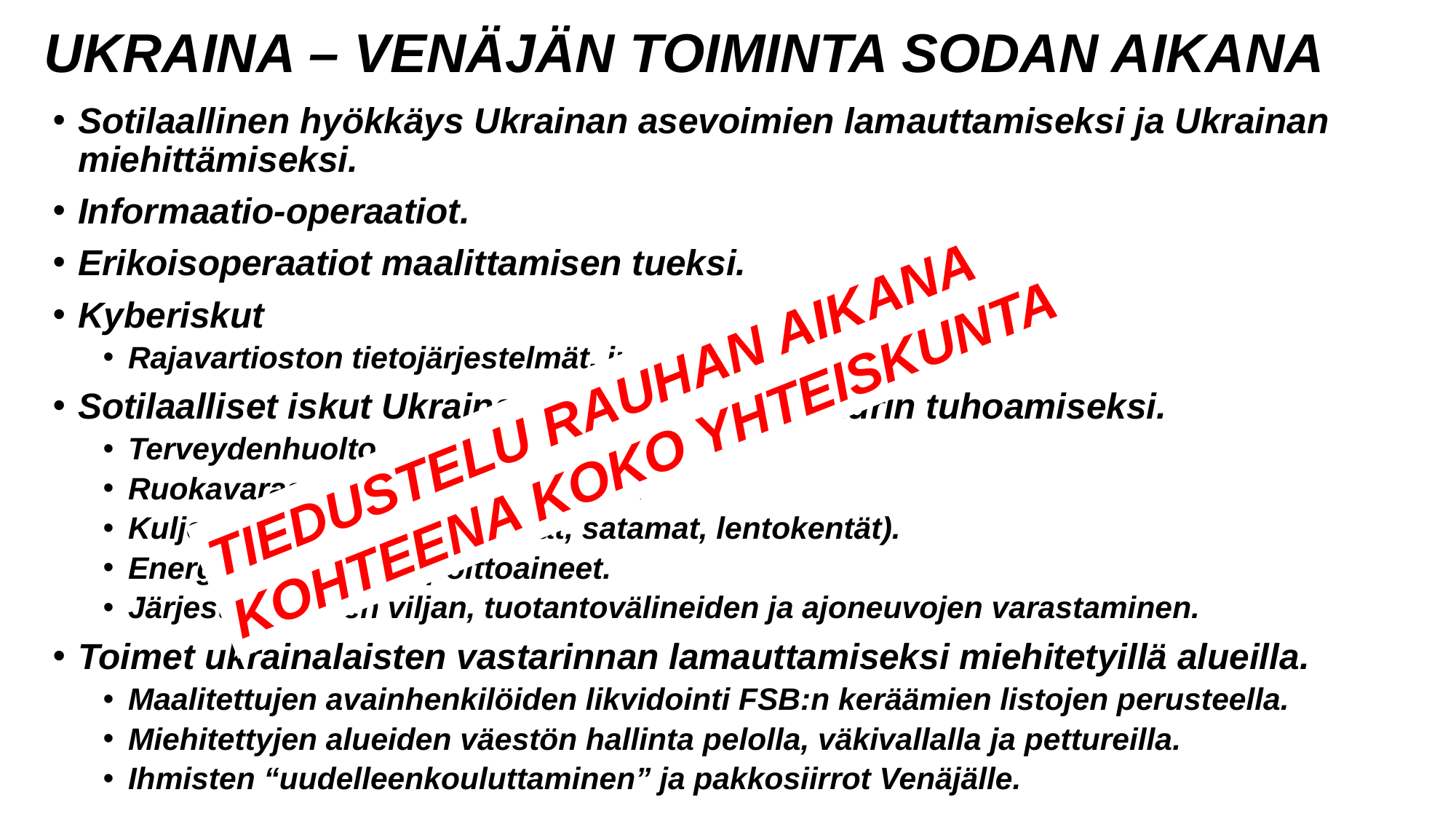

# UKRAINA – VENÄJÄN TOIMINTA SODAN AIKANA
Sotilaallinen hyökkäys Ukrainan asevoimien lamauttamiseksi ja Ukrainan miehittämiseksi.
Informaatio-operaatiot.
Erikoisoperaatiot maalittamisen tueksi.
Kyberiskut
Rajavartioston tietojärjestelmät, junaliikenteen ohjaus…
Sotilaalliset iskut Ukrainan siviili-infrastruktuurin tuhoamiseksi.
Terveydenhuolto.
Ruokavarastot ja tuotantolaitokset.
Kuljetusjärjestelmä (tiet, sillat, satamat, lentokentät).
Energiantuotanto ja polttoaineet.
Järjestelmällinen viljan, tuotantovälineiden ja ajoneuvojen varastaminen.
Toimet ukrainalaisten vastarinnan lamauttamiseksi miehitetyillä alueilla.
Maalitettujen avainhenkilöiden likvidointi FSB:n keräämien listojen perusteella.
Miehitettyjen alueiden väestön hallinta pelolla, väkivallalla ja pettureilla.
Ihmisten “uudelleenkouluttaminen” ja pakkosiirrot Venäjälle.
TIEDUSTELU RAUHAN AIKANA
KOHTEENA KOKO YHTEISKUNTA